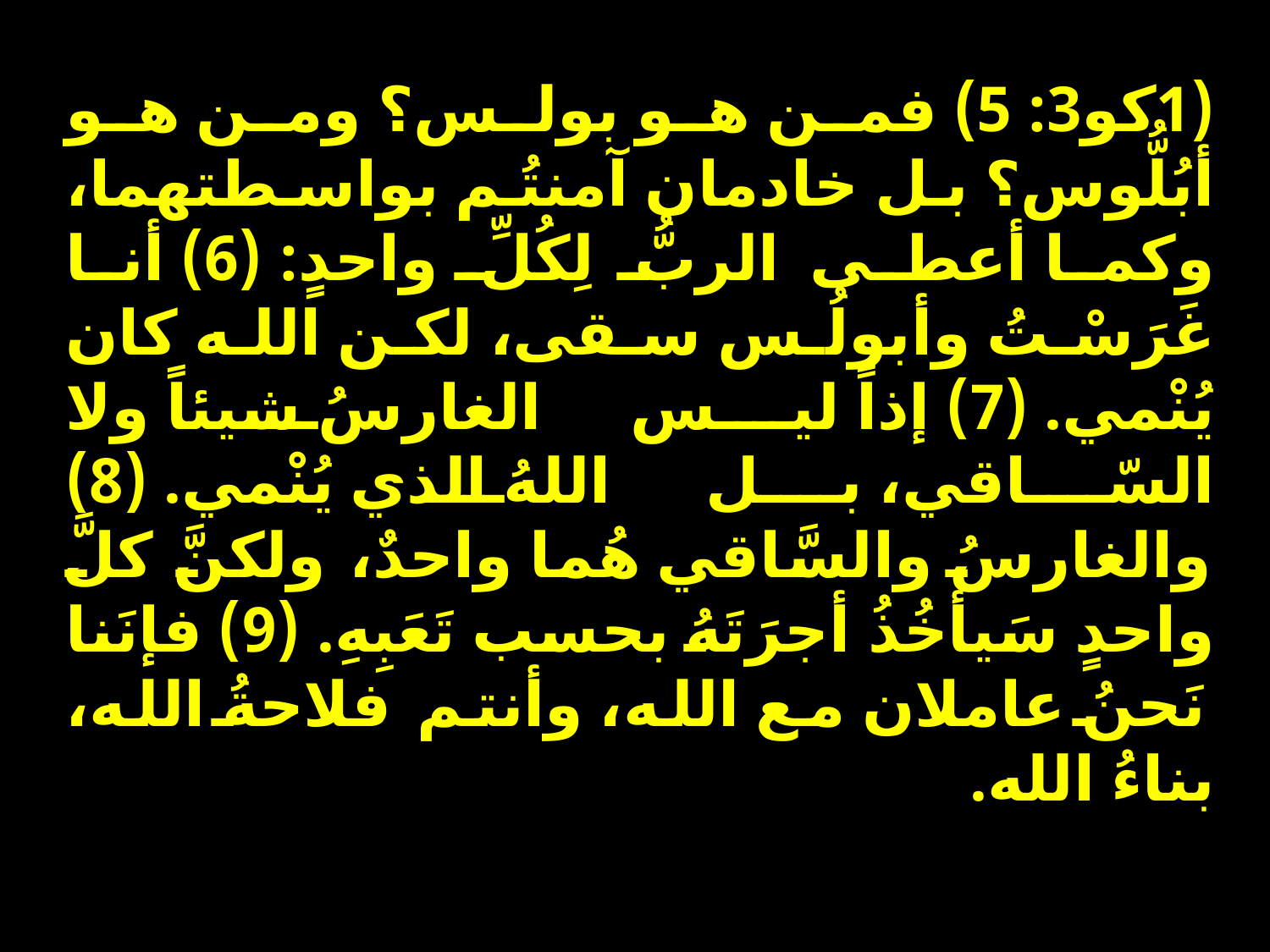

(1كو3: 5) فمن هو بولس؟ ومن هو أبُلُّوس؟ بل خادمان آمنتُم بواسطتهما، وكما أعطى الربُّ لِكُلِّ واحدٍ: (6) أنا غَرَسْتُ وأبولُس سقى، لكن الله كان يُنْمي. (7) إذاً ليس الغارسُ شيئاً ولا السّاقي، بل اللهُ الذي يُنْمي. (8) والغارسُ والسَّاقي هُما واحدٌ، ولكنَّ كلَّ واحدٍ سَيأخُذُ أجرَتَهُ بحسب تَعَبِهِ. (9) فإنَنا نَحنُ عاملان مع الله، وأنتم فلاحةُ الله، بناءُ الله.